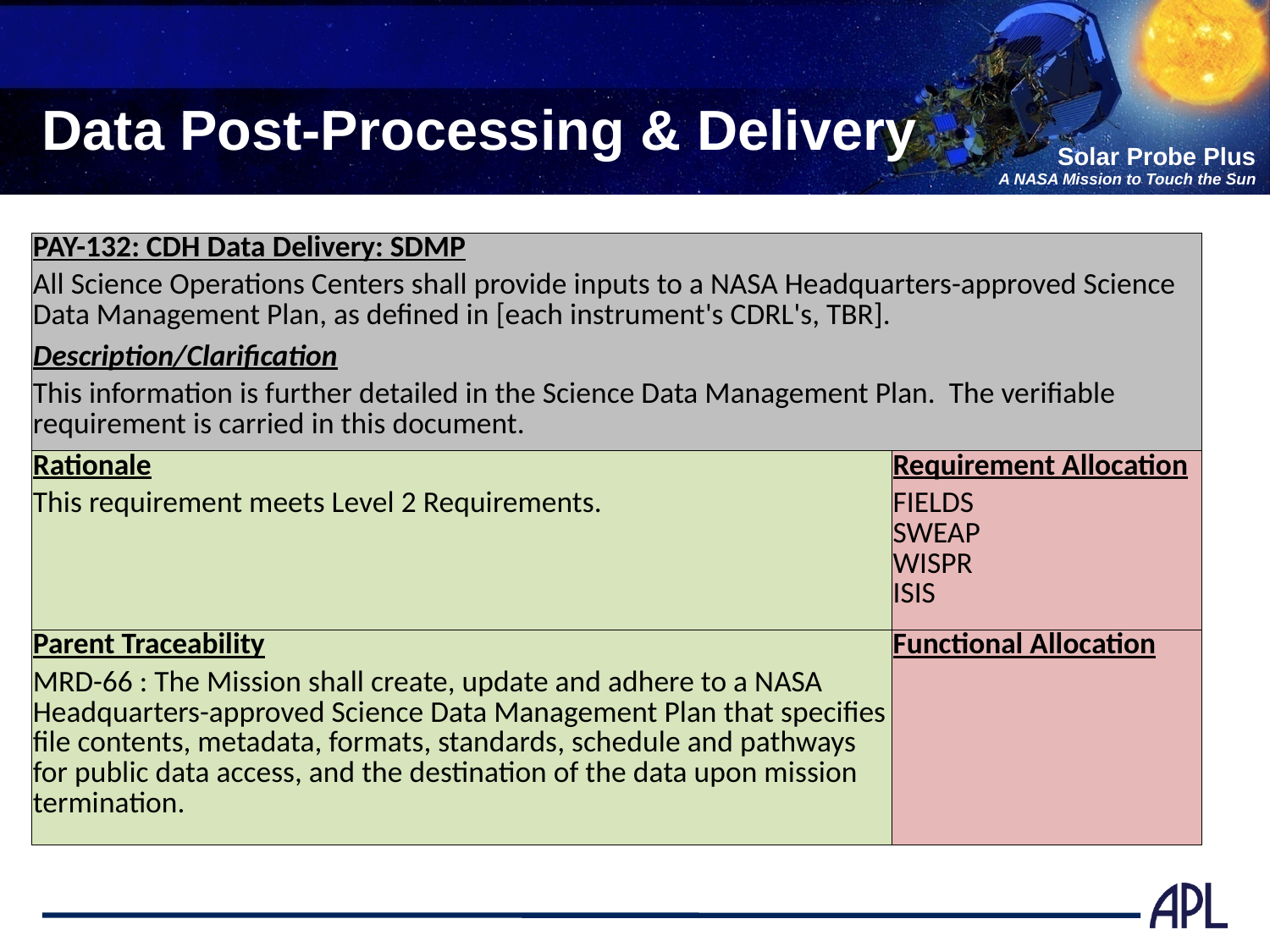

# Data Post-Processing & Delivery
| PAY-132: CDH Data Delivery: SDMP |  |
| --- | --- |
| All Science Operations Centers shall provide inputs to a NASA Headquarters-approved Science Data Management Plan, as defined in [each instrument's CDRL's, TBR]. |  |
| Description/Clarification |  |
| This information is further detailed in the Science Data Management Plan. The verifiable requirement is carried in this document. |  |
| Rationale | Requirement Allocation |
| This requirement meets Level 2 Requirements. | FIELDS SWEAP WISPR ISIS |
| Parent Traceability | Functional Allocation |
| MRD-66 : The Mission shall create, update and adhere to a NASA Headquarters-approved Science Data Management Plan that specifies file contents, metadata, formats, standards, schedule and pathways for public data access, and the destination of the data upon mission termination. |  |